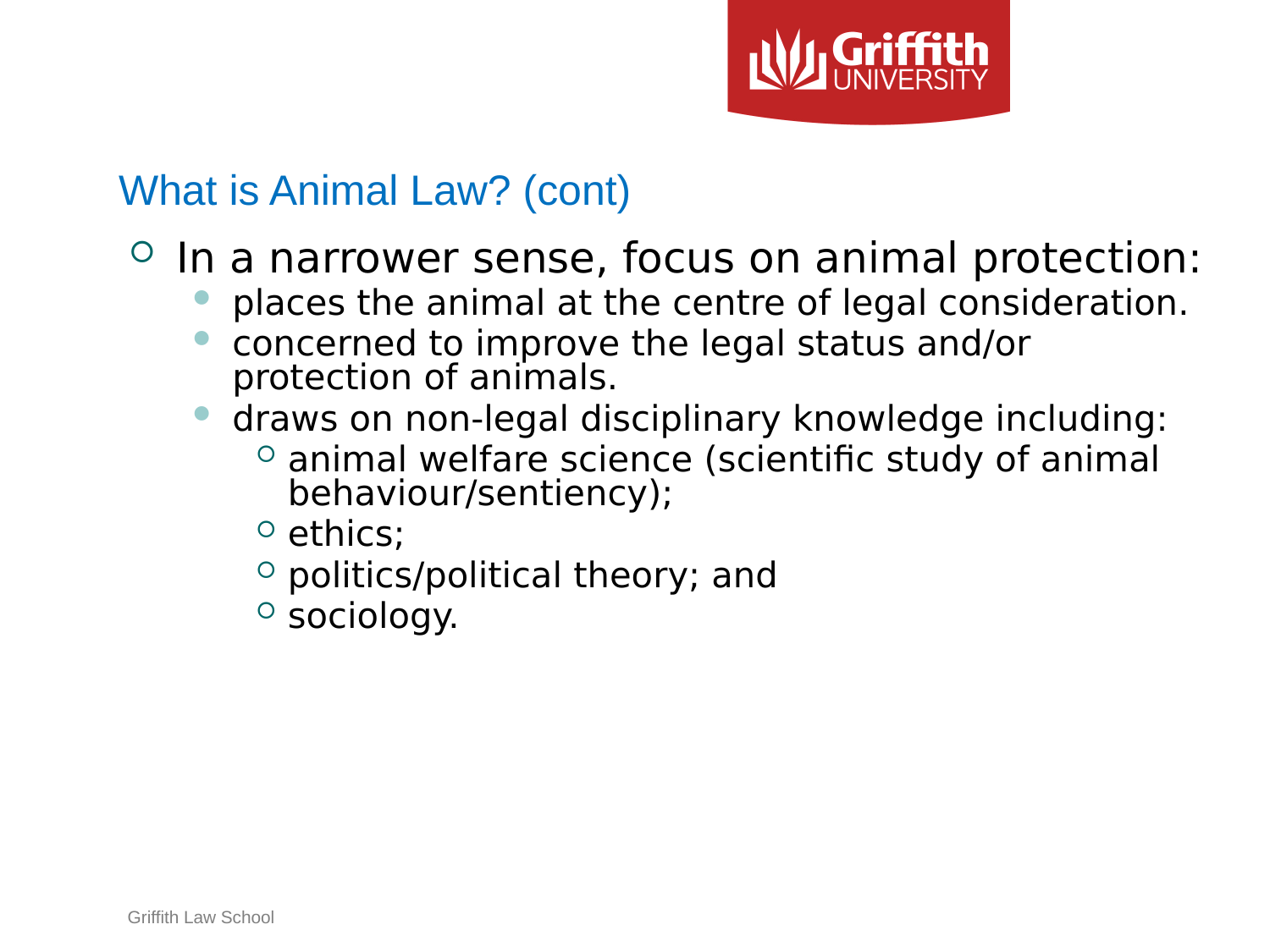

# What is Animal Law? (cont)
In a narrower sense, focus on animal protection:
places the animal at the centre of legal consideration.
concerned to improve the legal status and/or protection of animals.
draws on non-legal disciplinary knowledge including:
animal welfare science (scientific study of animal behaviour/sentiency);
ethics;
politics/political theory; and
sociology.
Griffith Law School